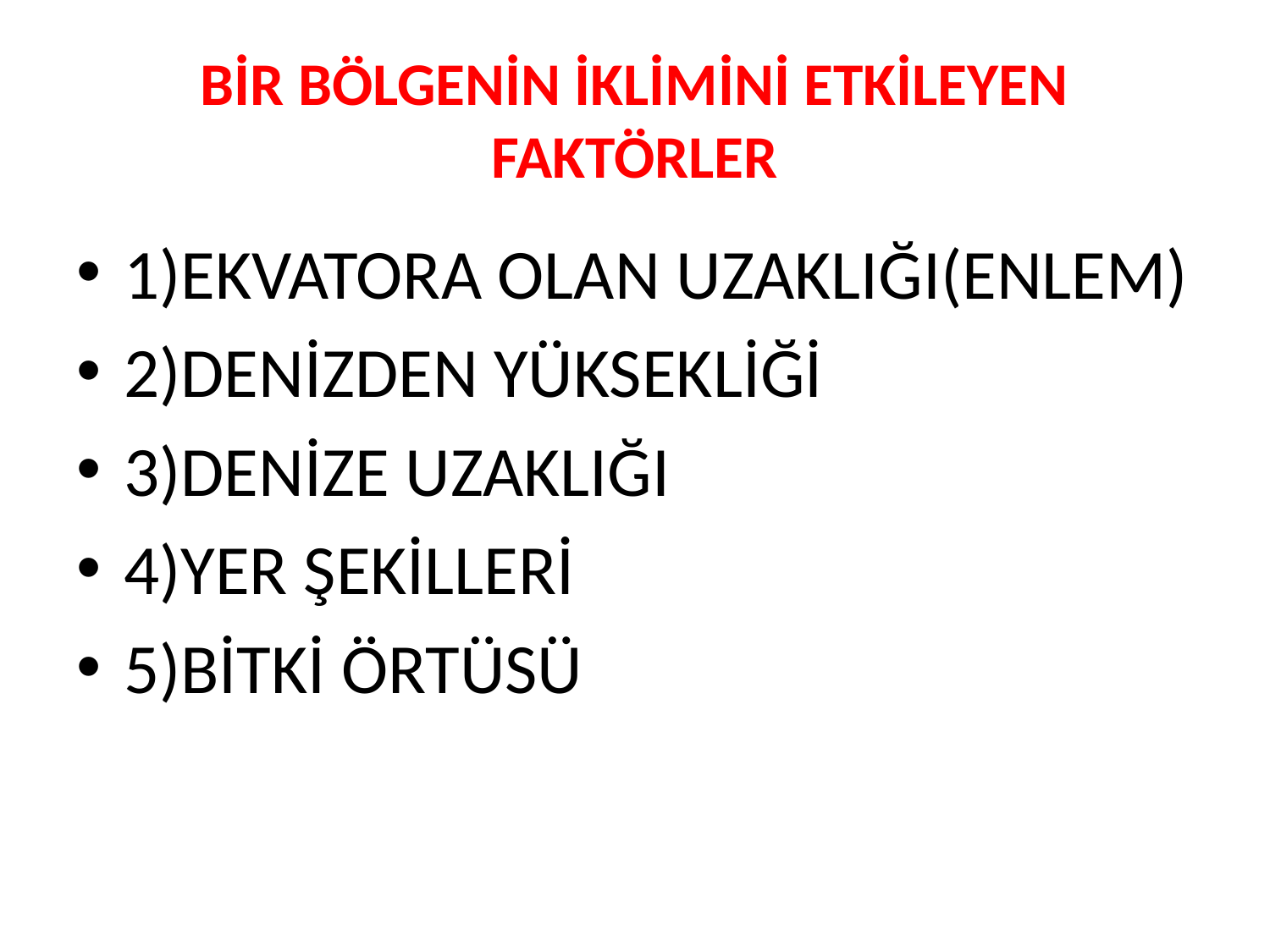

# BİR BÖLGENİN İKLİMİNİ ETKİLEYEN FAKTÖRLER
1)EKVATORA OLAN UZAKLIĞI(ENLEM)
2)DENİZDEN YÜKSEKLİĞİ
3)DENİZE UZAKLIĞI
4)YER ŞEKİLLERİ
5)BİTKİ ÖRTÜSÜ